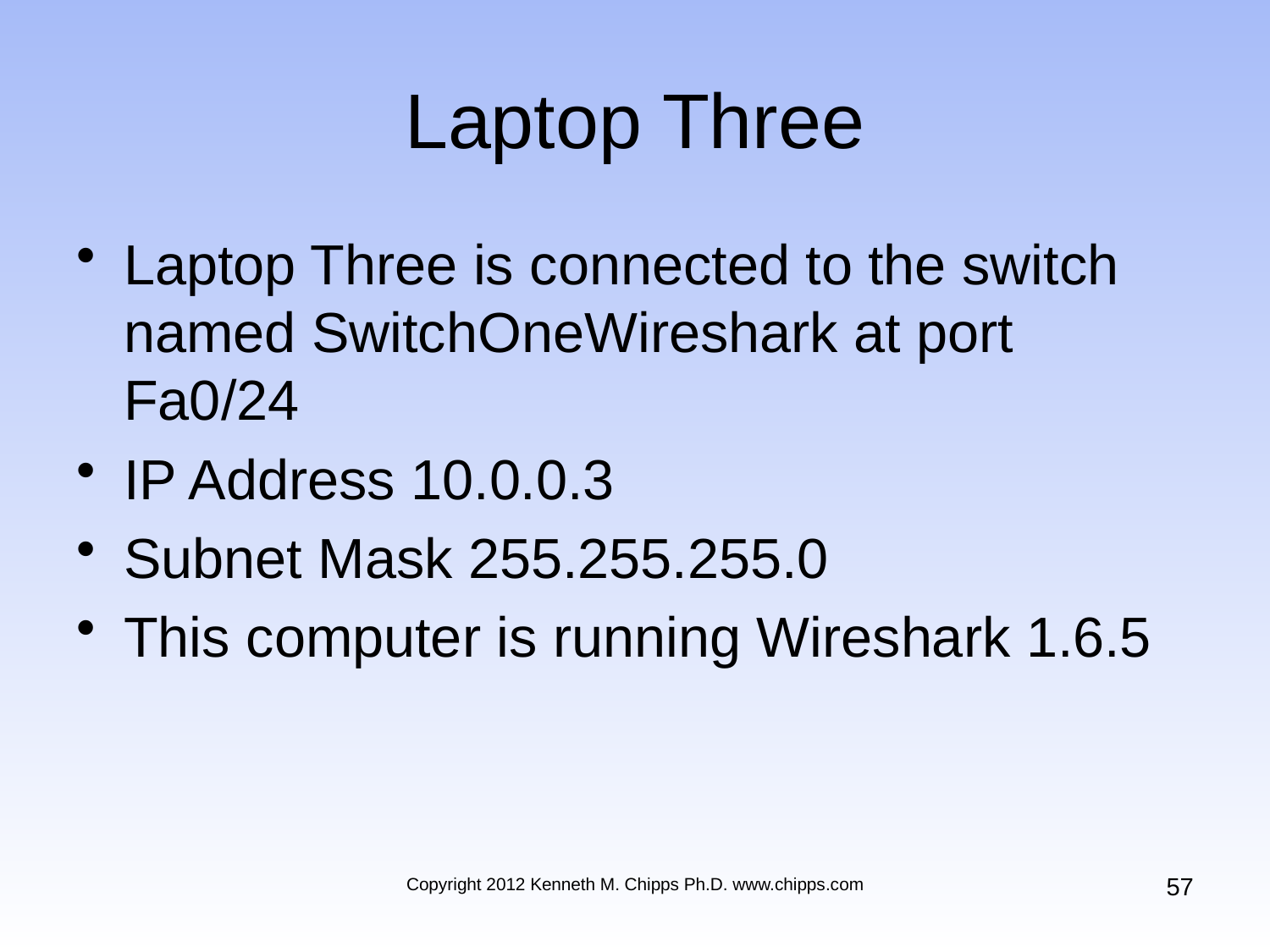

# Laptop Three
Laptop Three is connected to the switch named SwitchOneWireshark at port Fa0/24
IP Address 10.0.0.3
Subnet Mask 255.255.255.0
This computer is running Wireshark 1.6.5
57
Copyright 2012 Kenneth M. Chipps Ph.D. www.chipps.com